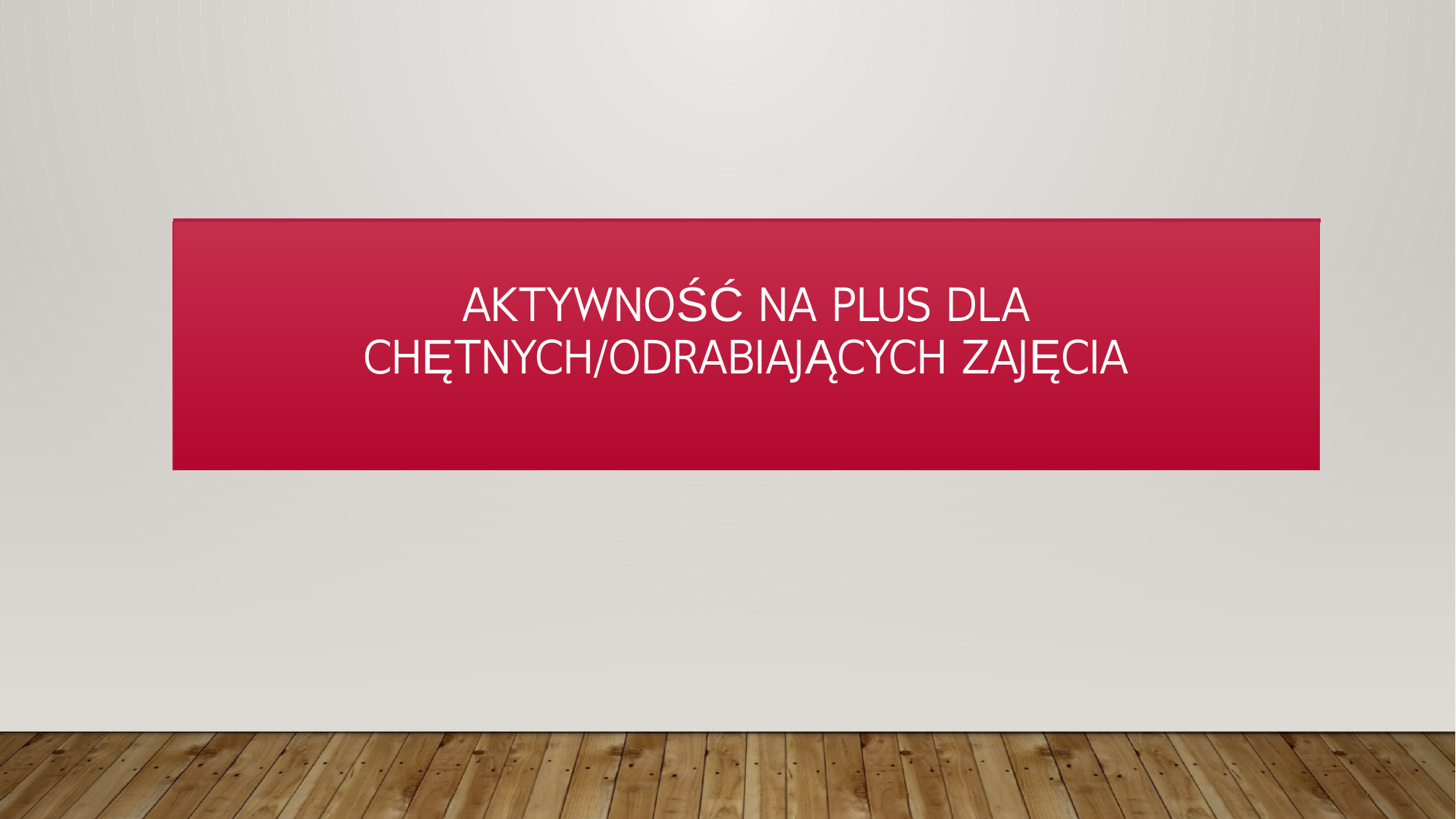

# Aktywność na plus dla chętnych/odrabiających zajęcia